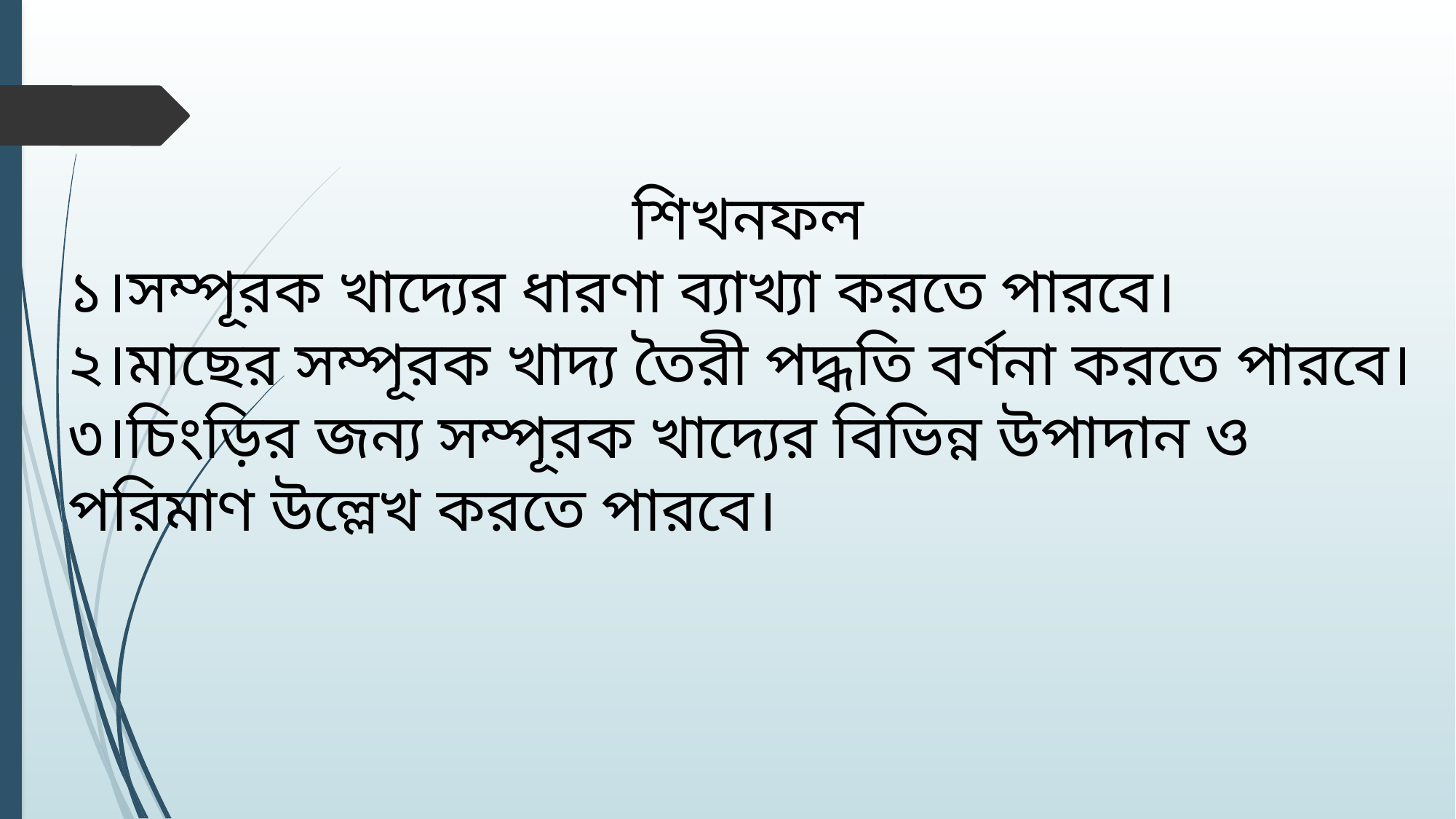

শিখনফল
১।সম্পূরক খাদ্যের ধারণা ব্যাখ্যা করতে পারবে।
২।মাছের সম্পূরক খাদ্য তৈরী পদ্ধতি বর্ণনা করতে পারবে।
৩।চিংড়ির জন্য সম্পূরক খাদ্যের বিভিন্ন উপাদান ও পরিমাণ উল্লেখ করতে পারবে।